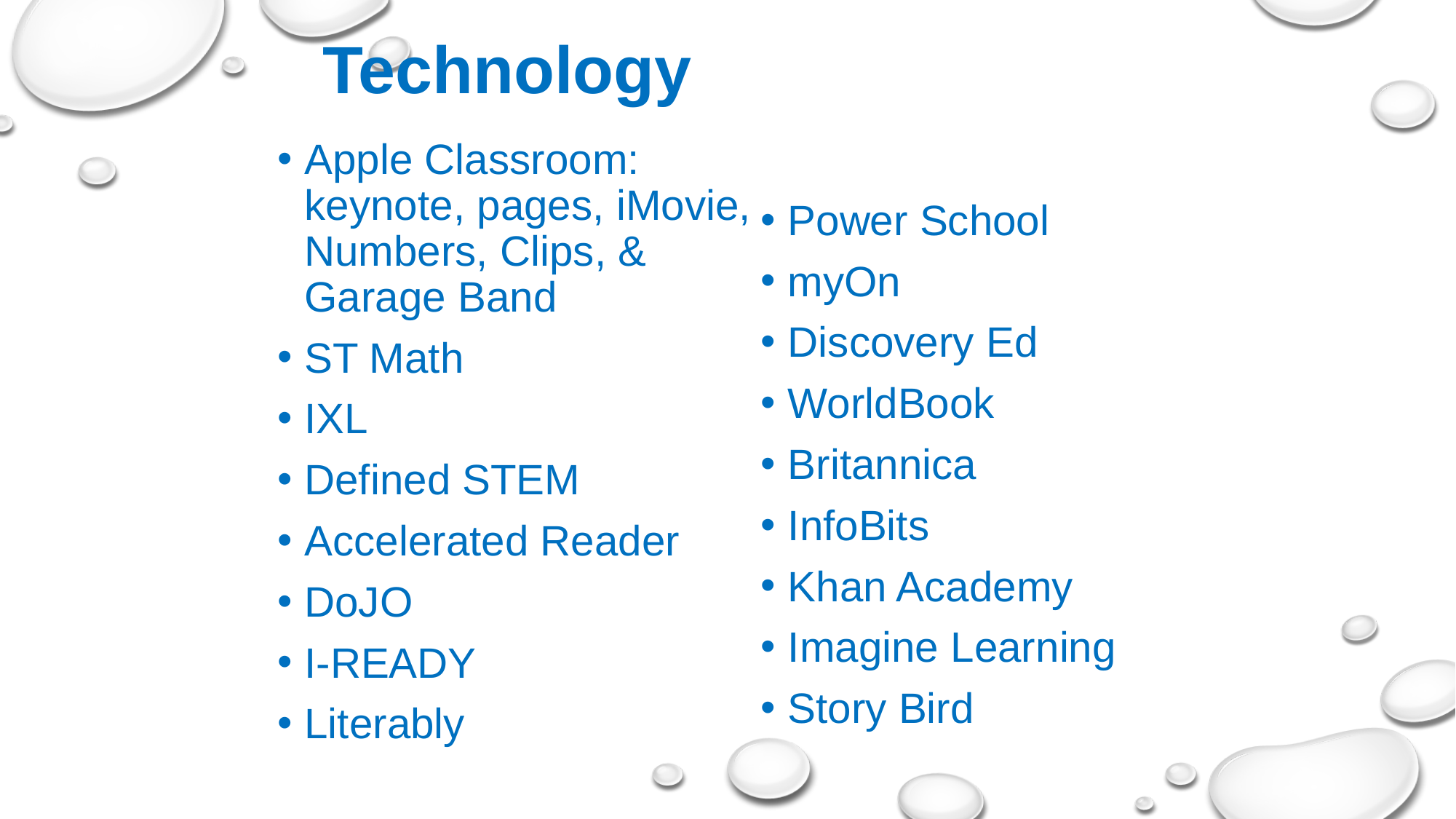

# Technology
Apple Classroom: keynote, pages, iMovie, Numbers, Clips, & Garage Band
ST Math
IXL
Defined STEM
Accelerated Reader
DoJO
I-READY
Literably

Power School
myOn
Discovery Ed
WorldBook
Britannica
InfoBits
Khan Academy
Imagine Learning
Story Bird